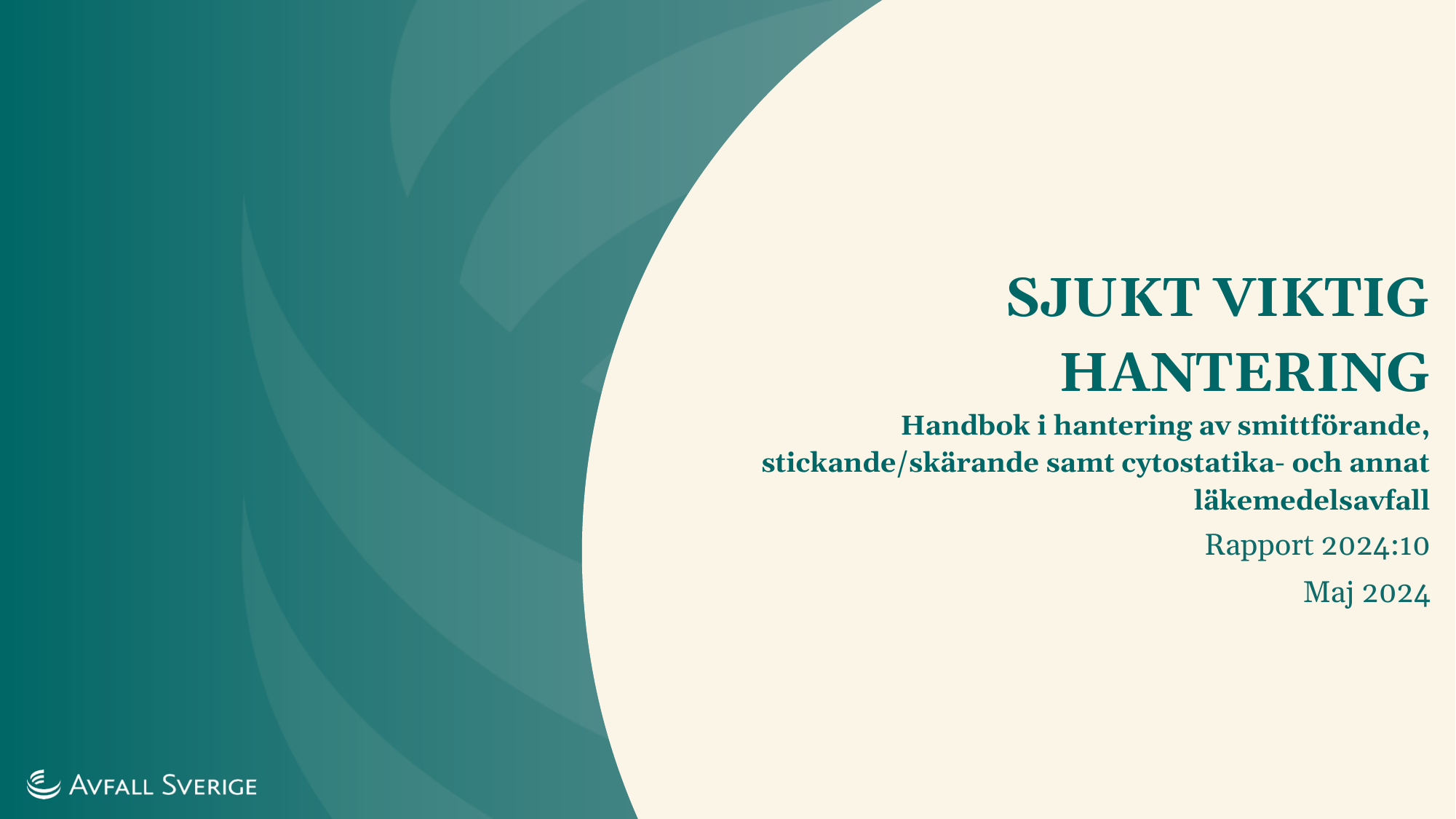

# SJUKT VIKTIG HANTERING Handbok i hantering av smittförande, stickande/skärande samt cytostatika- och annat läkemedelsavfall
Rapport 2024:10
Maj 2024